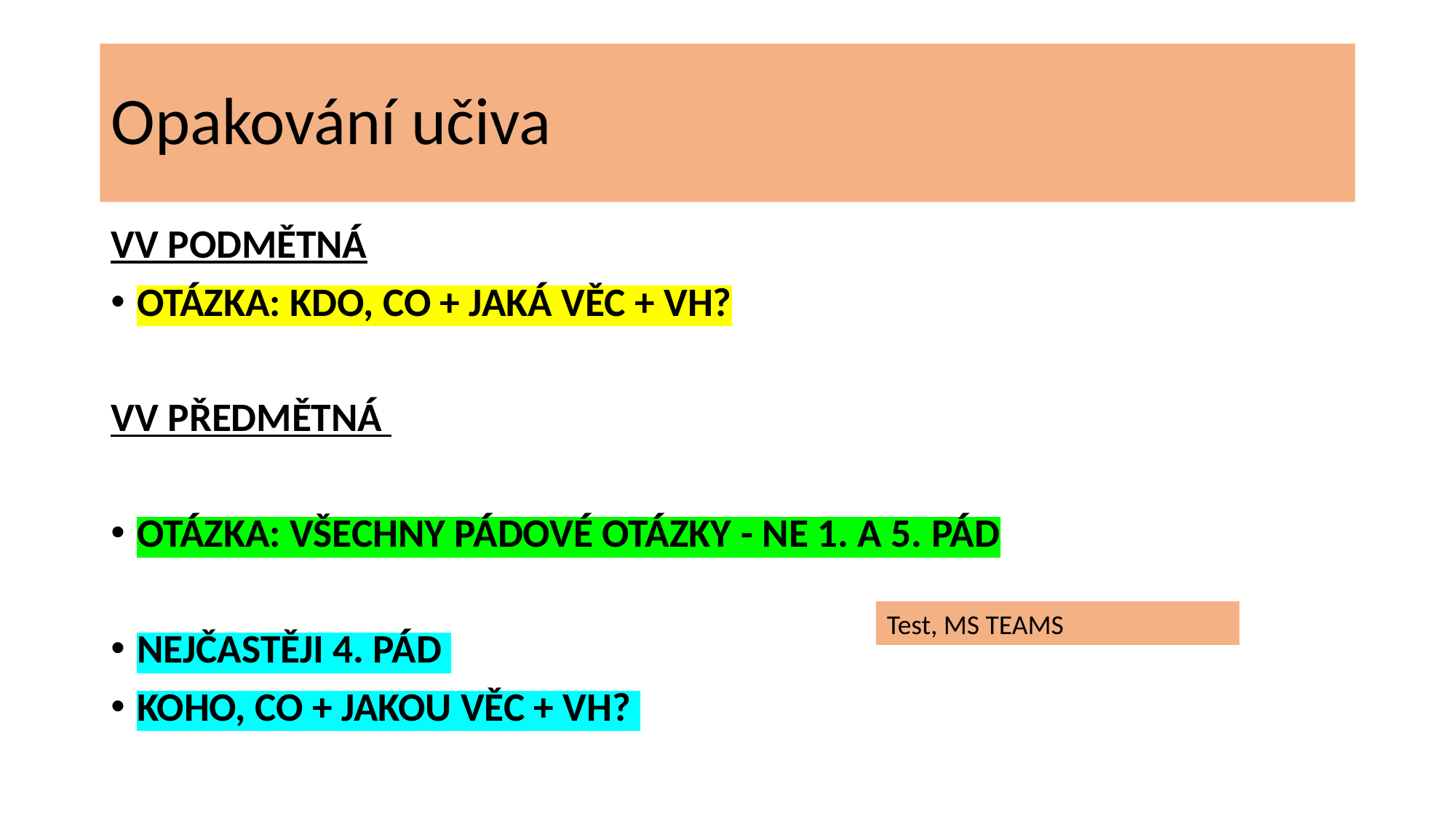

# Opakování učiva
VV PODMĚTNÁ
OTÁZKA: KDO, CO + JAKÁ VĚC + VH?

VV PŘEDMĚTNÁ

OTÁZKA: VŠECHNY PÁDOVÉ OTÁZKY - NE 1. A 5. PÁD

NEJČASTĚJI 4. PÁD
KOHO, CO + JAKOU VĚC + VH?

Test, MS TEAMS